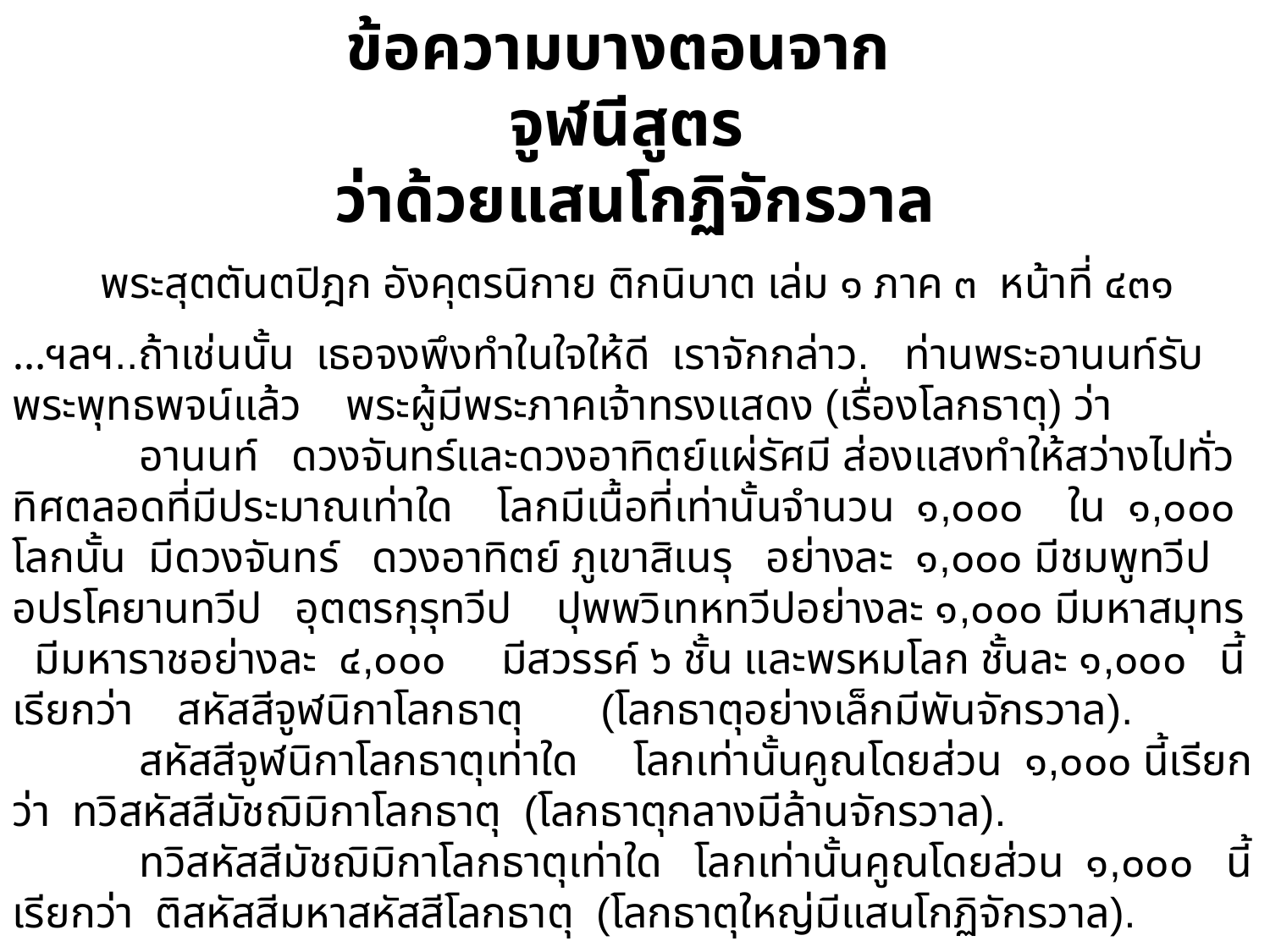

ข้อความบางตอนจาก
จูฬนีสูตร
ว่าด้วยแสนโกฏิจักรวาล
 พระสุตตันตปิฎก อังคุตรนิกาย ติกนิบาต เล่ม ๑ ภาค ๓  หน้าที่ ๔๓๑
…ฯลฯ..ถ้าเช่นนั้น  เธอจงพึงทำในใจให้ดี  เราจักกล่าว.   ท่านพระอานนท์รับพระพุทธพจน์แล้ว    พระผู้มีพระภาคเจ้าทรงแสดง (เรื่องโลกธาตุ) ว่า
	อานนท์   ดวงจันทร์และดวงอาทิตย์แผ่รัศมี ส่องแสงทำให้สว่างไปทั่วทิศตลอดที่มีประมาณเท่าใด    โลกมีเนื้อที่เท่านั้นจำนวน  ๑,๐๐๐    ใน  ๑,๐๐๐ โลกนั้น  มีดวงจันทร์   ดวงอาทิตย์ ภูเขาสิเนรุ   อย่างละ  ๑,๐๐๐ มีชมพูทวีป    อปรโคยานทวีป   อุตตรกุรุทวีป    ปุพพวิเทหทวีปอย่างละ ๑,๐๐๐ มีมหาสมุทร    มีมหาราชอย่างละ  ๔,๐๐๐     มีสวรรค์ ๖ ชั้น และพรหมโลก ชั้นละ ๑,๐๐๐   นี้เรียกว่า    สหัสสีจูฬนิกาโลกธาตุ       (โลกธาตุอย่างเล็กมีพันจักรวาล).
	สหัสสีจูฬนิกาโลกธาตุเท่าใด     โลกเท่านั้นคูณโดยส่วน  ๑,๐๐๐ นี้เรียกว่า  ทวิสหัสสีมัชฌิมิกาโลกธาตุ  (โลกธาตุกลางมีล้านจักรวาล).
         	ทวิสหัสสีมัชฌิมิกาโลกธาตุเท่าใด   โลกเท่านั้นคูณโดยส่วน  ๑,๐๐๐   นี้เรียกว่า  ติสหัสสีมหาสหัสสีโลกธาตุ  (โลกธาตุใหญ่มีแสนโกฏิจักรวาล).